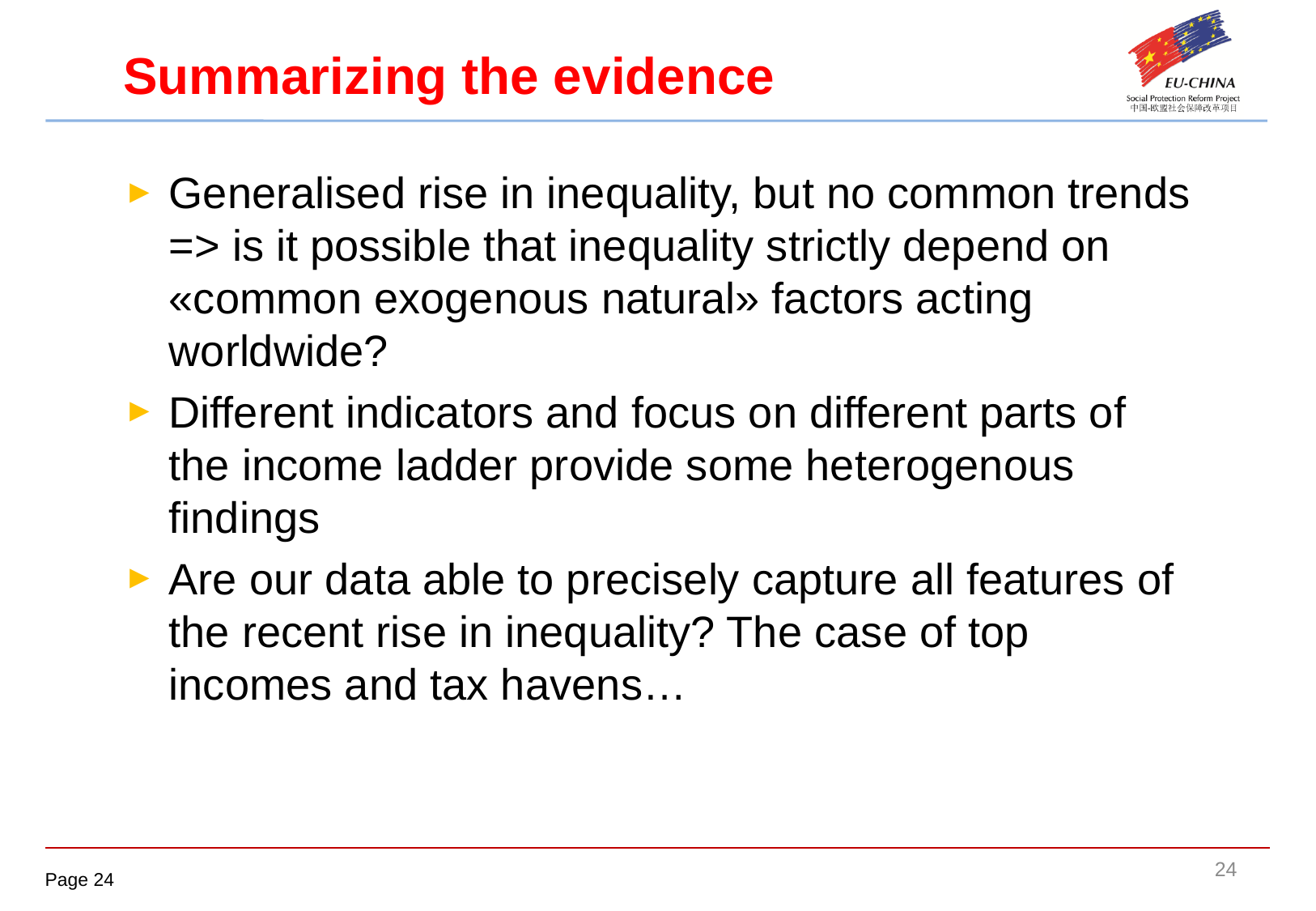

# Summarizing the evidence
Generalised rise in inequality, but no common trends => is it possible that inequality strictly depend on «common exogenous natural» factors acting worldwide?
Different indicators and focus on different parts of the income ladder provide some heterogenous findings
Are our data able to precisely capture all features of the recent rise in inequality? The case of top incomes and tax havens…
24